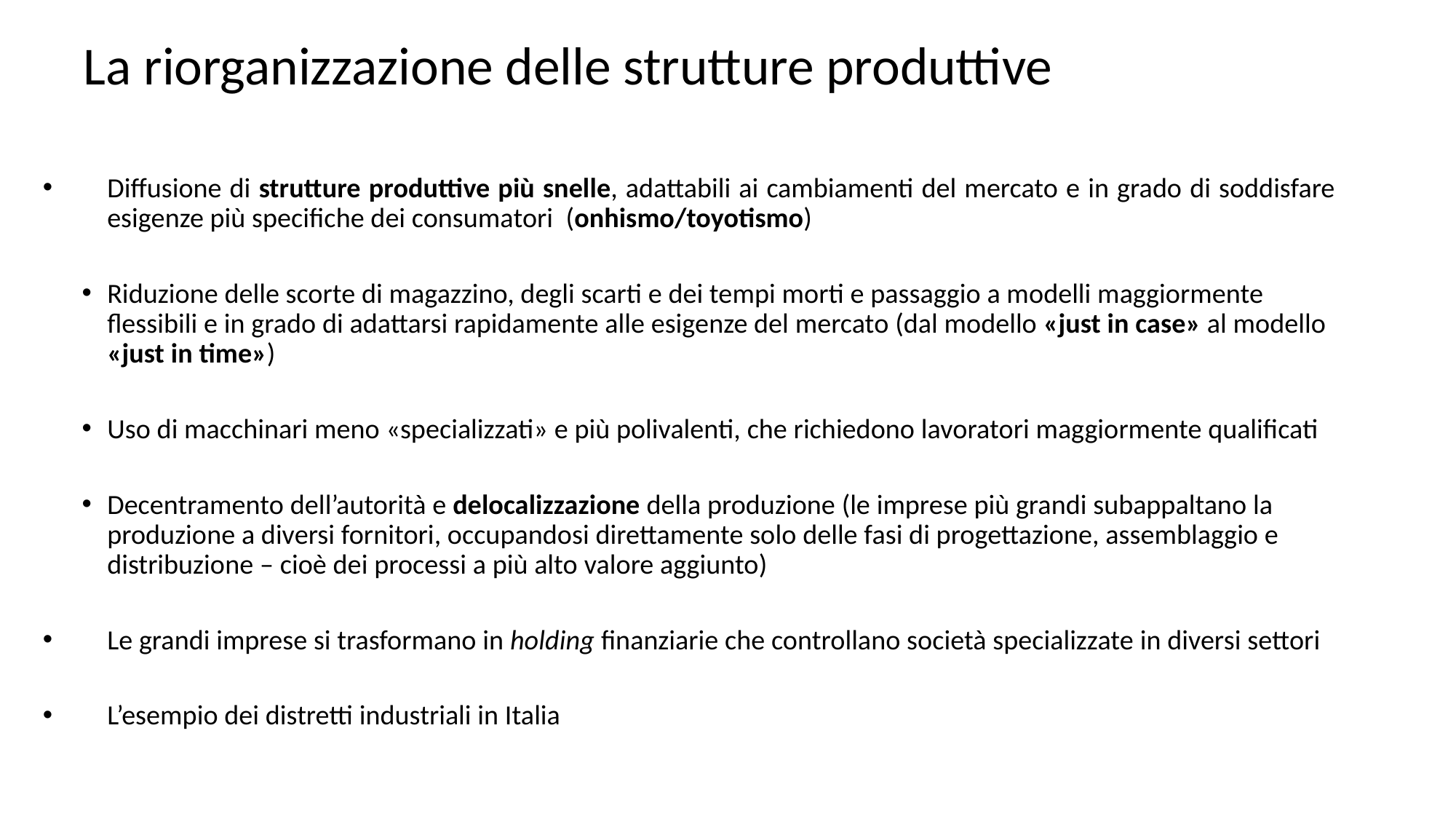

# La riorganizzazione delle strutture produttive

Diffusione di strutture produttive più snelle, adattabili ai cambiamenti del mercato e in grado di soddisfare esigenze più specifiche dei consumatori  (onhismo/toyotismo)

Riduzione delle scorte di magazzino, degli scarti e dei tempi morti e passaggio a modelli maggiormente flessibili e in grado di adattarsi rapidamente alle esigenze del mercato (dal modello «just in case» al modello «just in time»)

Uso di macchinari meno «specializzati» e più polivalenti, che richiedono lavoratori maggiormente qualificati

Decentramento dell’autorità e delocalizzazione della produzione (le imprese più grandi subappaltano la produzione a diversi fornitori, occupandosi direttamente solo delle fasi di progettazione, assemblaggio e distribuzione – cioè dei processi a più alto valore aggiunto)

Le grandi imprese si trasformano in holding finanziarie che controllano società specializzate in diversi settori

L’esempio dei distretti industriali in Italia